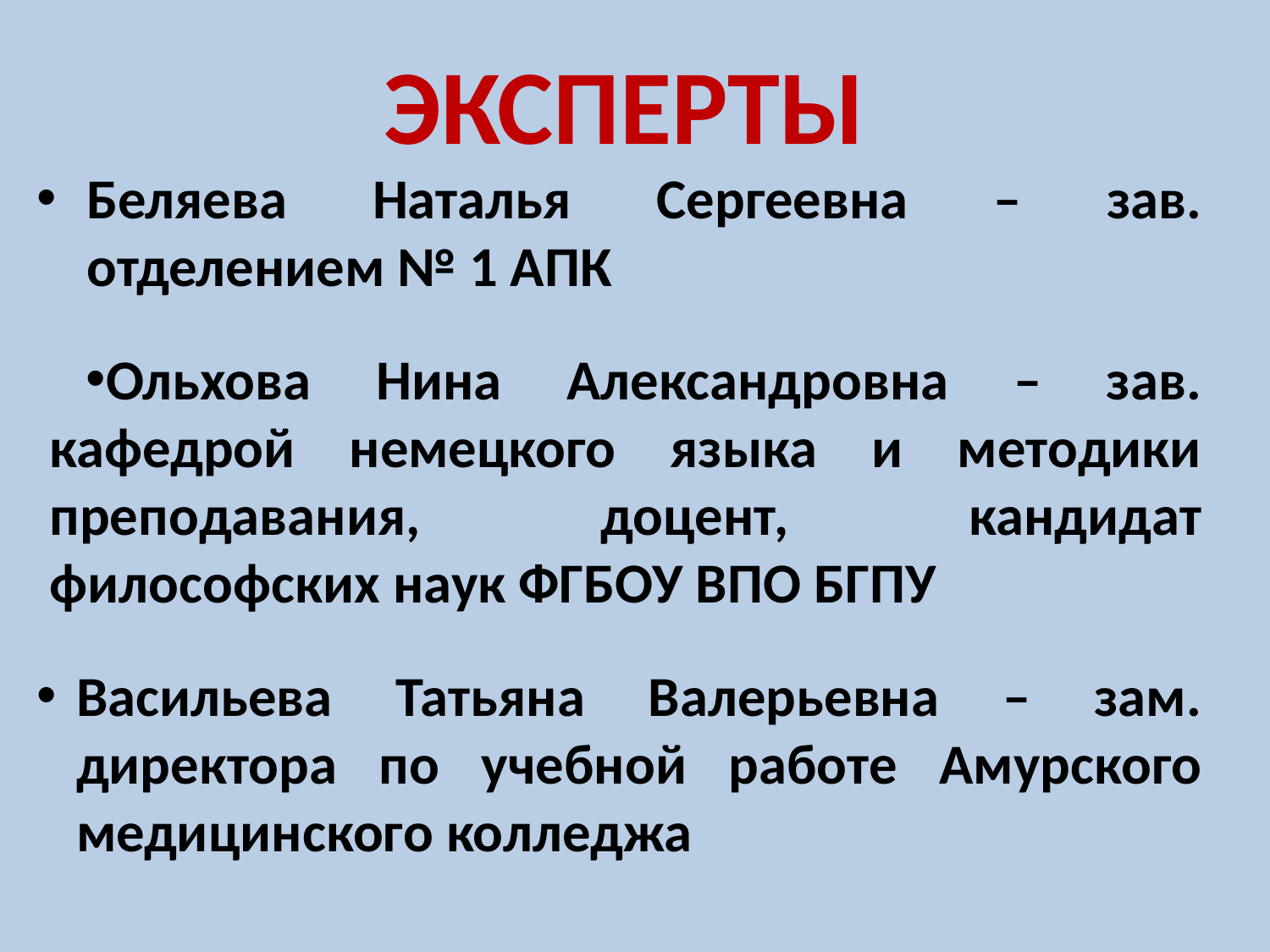

# ЭКСПЕРТЫ
Беляева Наталья Сергеевна – зав. отделением № 1 АПК

Ольхова Нина Александровна – зав. кафедрой немецкого языка и методики преподавания, доцент, кандидат философских наук ФГБОУ ВПО БГПУ

Васильева Татьяна Валерьевна – зам. директора по учебной работе Амурского медицинского колледжа